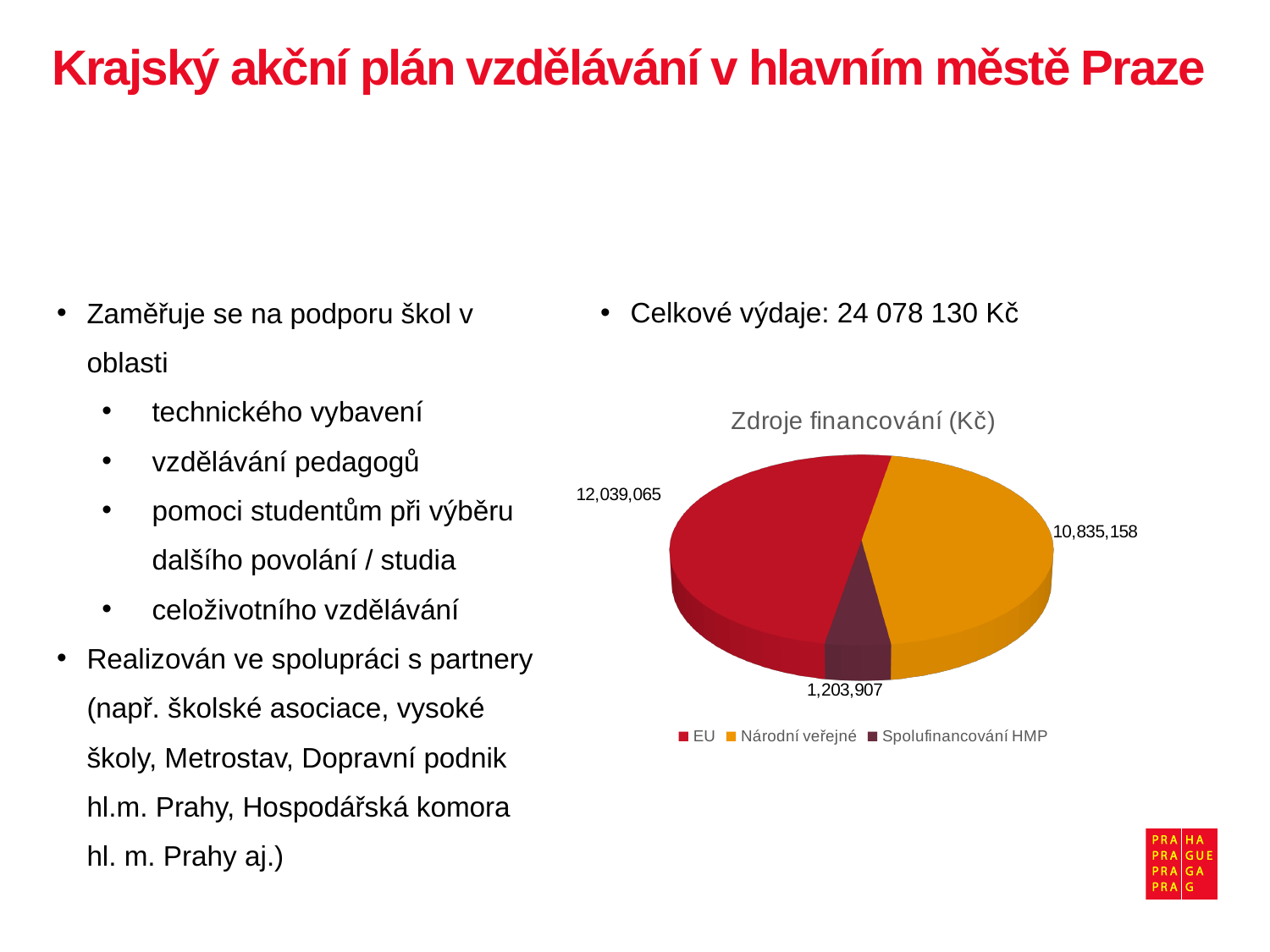

# Krajský akční plán vzdělávání v hlavním městě Praze
Zaměřuje se na podporu škol v oblasti
technického vybavení
vzdělávání pedagogů
pomoci studentům při výběru dalšího povolání / studia
celoživotního vzdělávání
Realizován ve spolupráci s partnery (např. školské asociace, vysoké školy, Metrostav, Dopravní podnik hl.m. Prahy, Hospodářská komora hl. m. Prahy aj.)
Celkové výdaje: 24 078 130 Kč

[unsupported chart]

5